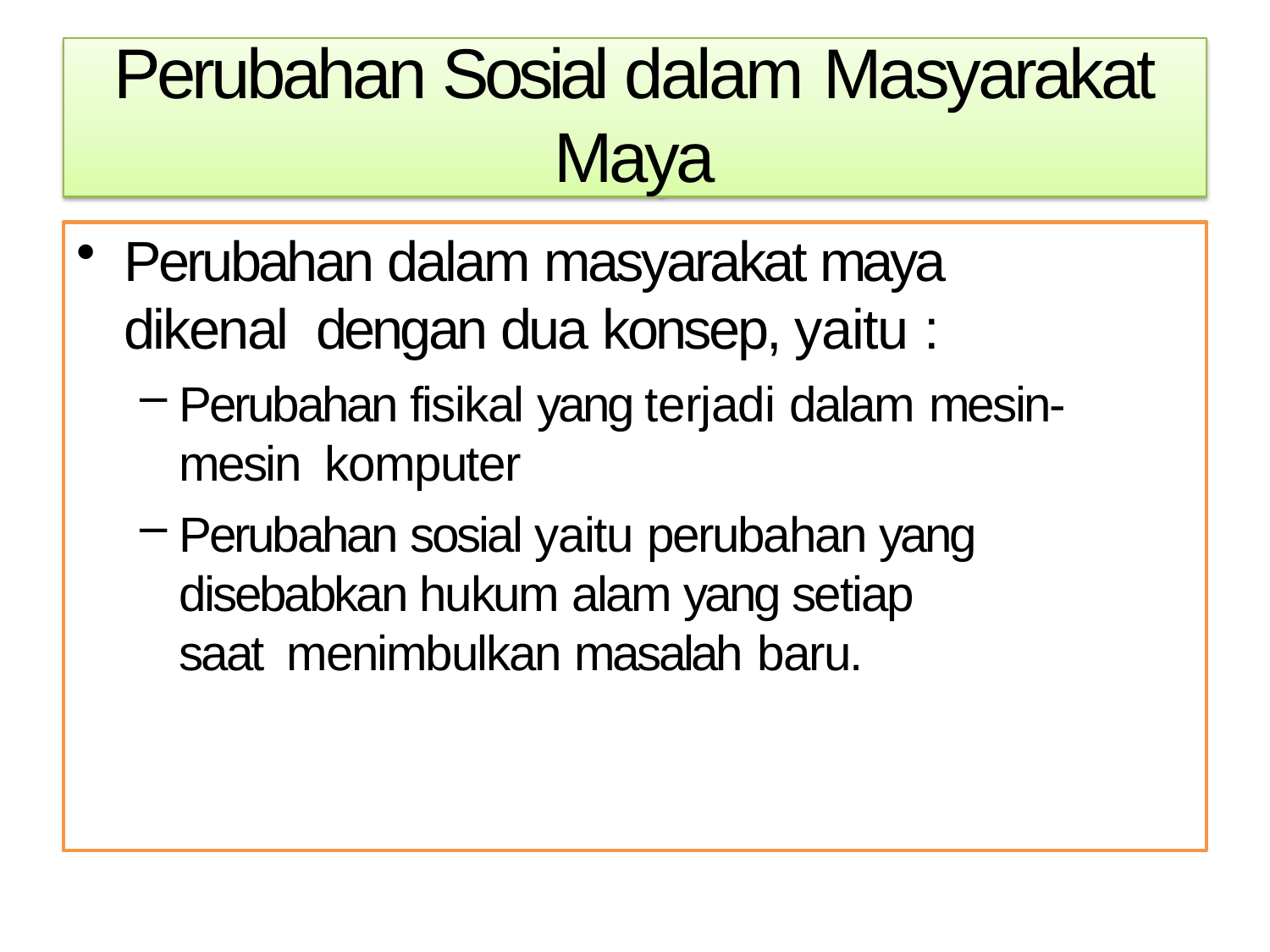

Perubahan Sosial dalam Masyarakat
Maya

Perubahan dalam masyarakat maya dikenal  dengan dua konsep, yaitu :
Perubahan fisikal yang terjadi dalam mesin-mesin  komputer
Perubahan sosial yaitu perubahan yang  disebabkan hukum alam yang setiap saat  menimbulkan masalah baru.